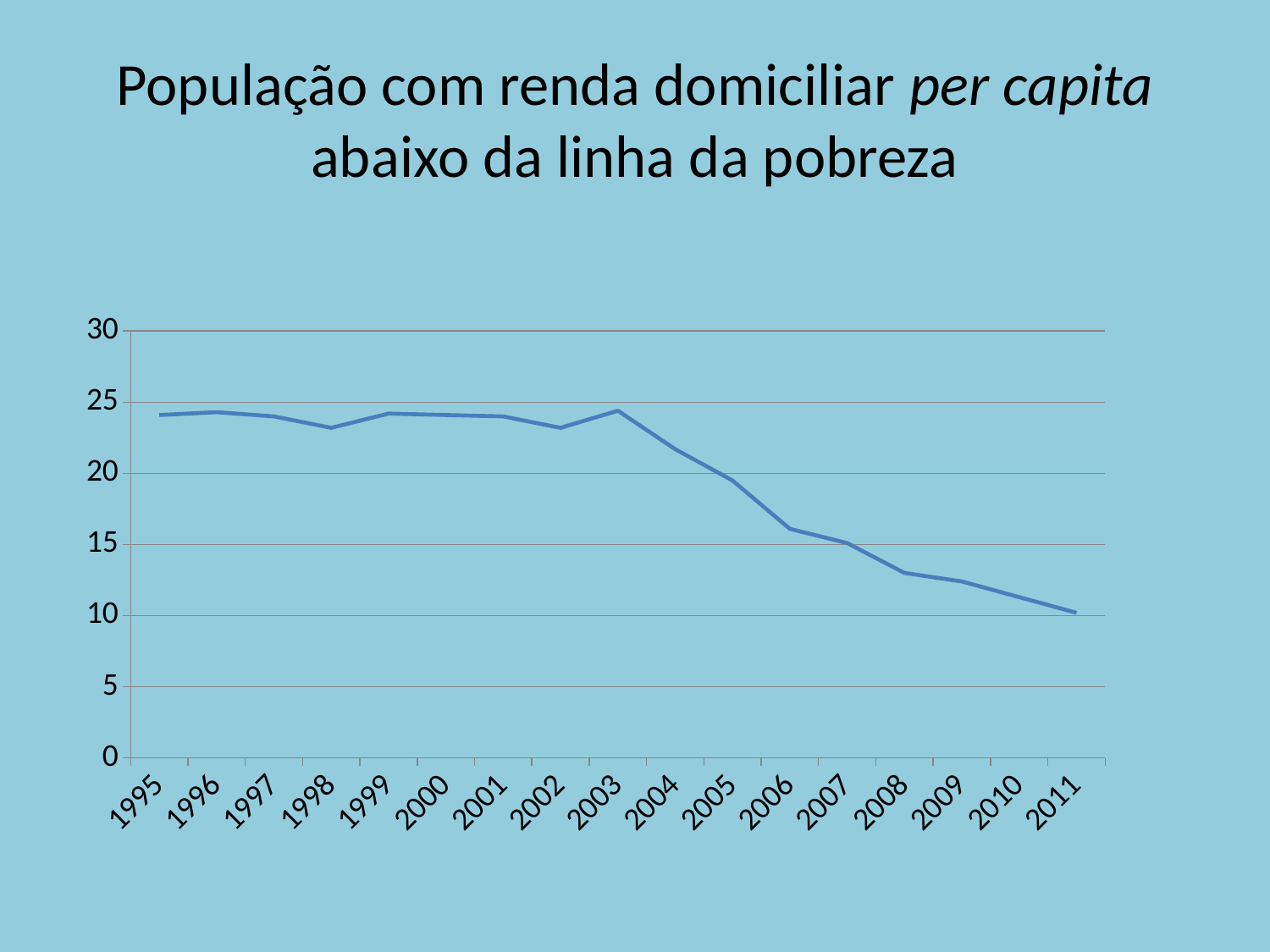

# População com renda domiciliar per capita abaixo da linha da pobreza

### Chart:

| Category |     |
|---|---|
| 1995 | 24.1 |
| 1996 | 24.3 |
| 1997 | 24.0 |
| 1998 | 23.2 |
| 1999 | 24.2 |
| 2000 | 24.1 |
| 2001 | 24.0 |
| 2002 | 23.2 |
| 2003 | 24.4 |
| 2004 | 21.7 |
| 2005 | 19.5 |
| 2006 | 16.1 |
| 2007 | 15.1 |
| 2008 | 13.0 |
| 2009 | 12.4 |
| 2010 | 11.3 |
| 2011 | 10.200000000000001 |